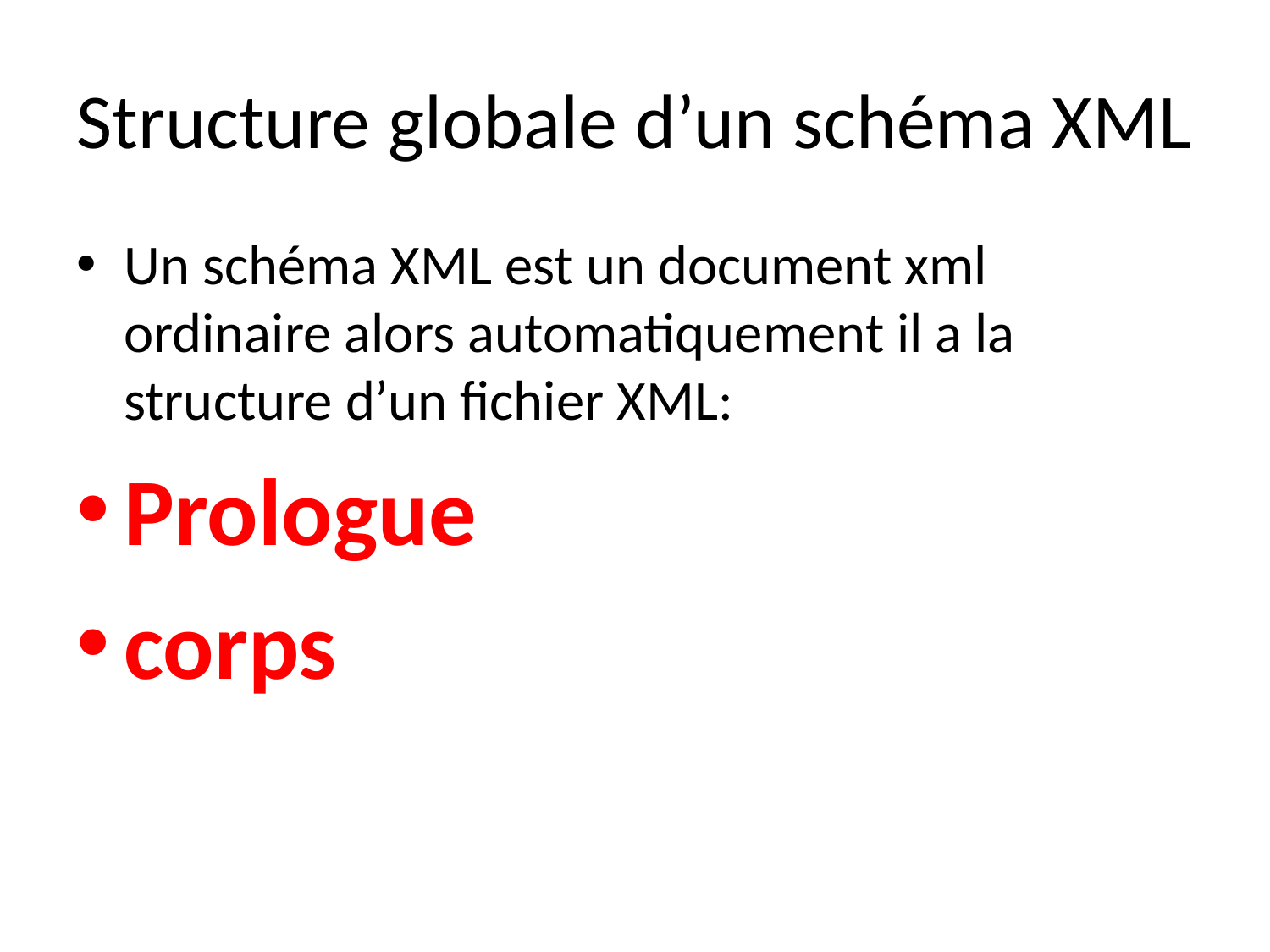

# Structure globale d’un schéma XML
Un schéma XML est un document xml ordinaire alors automatiquement il a la structure d’un fichier XML:
Prologue
corps